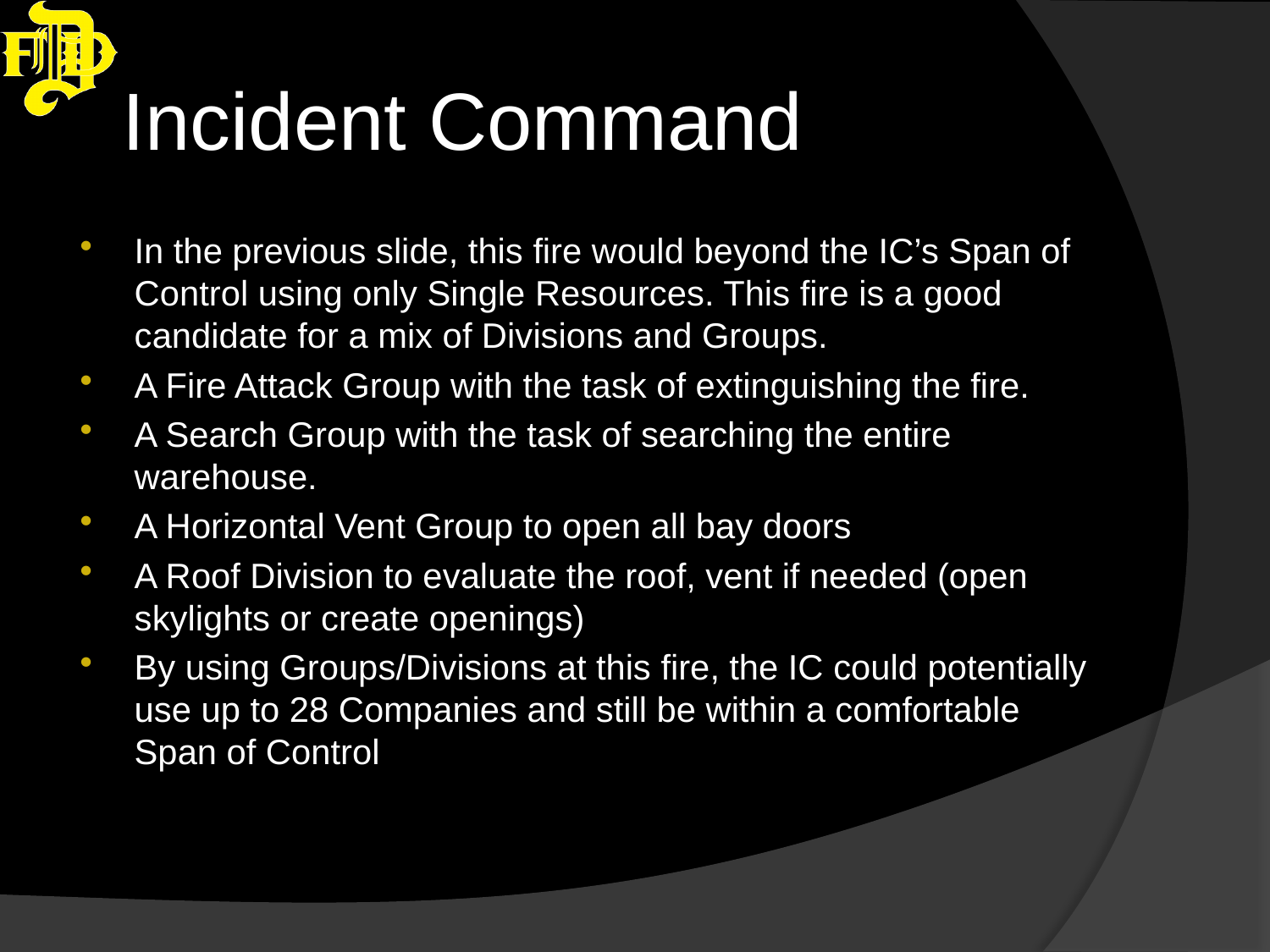

# Incident Command
In the previous slide, this fire would beyond the IC’s Span of Control using only Single Resources. This fire is a good candidate for a mix of Divisions and Groups.
A Fire Attack Group with the task of extinguishing the fire.
A Search Group with the task of searching the entire warehouse.
A Horizontal Vent Group to open all bay doors
A Roof Division to evaluate the roof, vent if needed (open skylights or create openings)
By using Groups/Divisions at this fire, the IC could potentially use up to 28 Companies and still be within a comfortable Span of Control